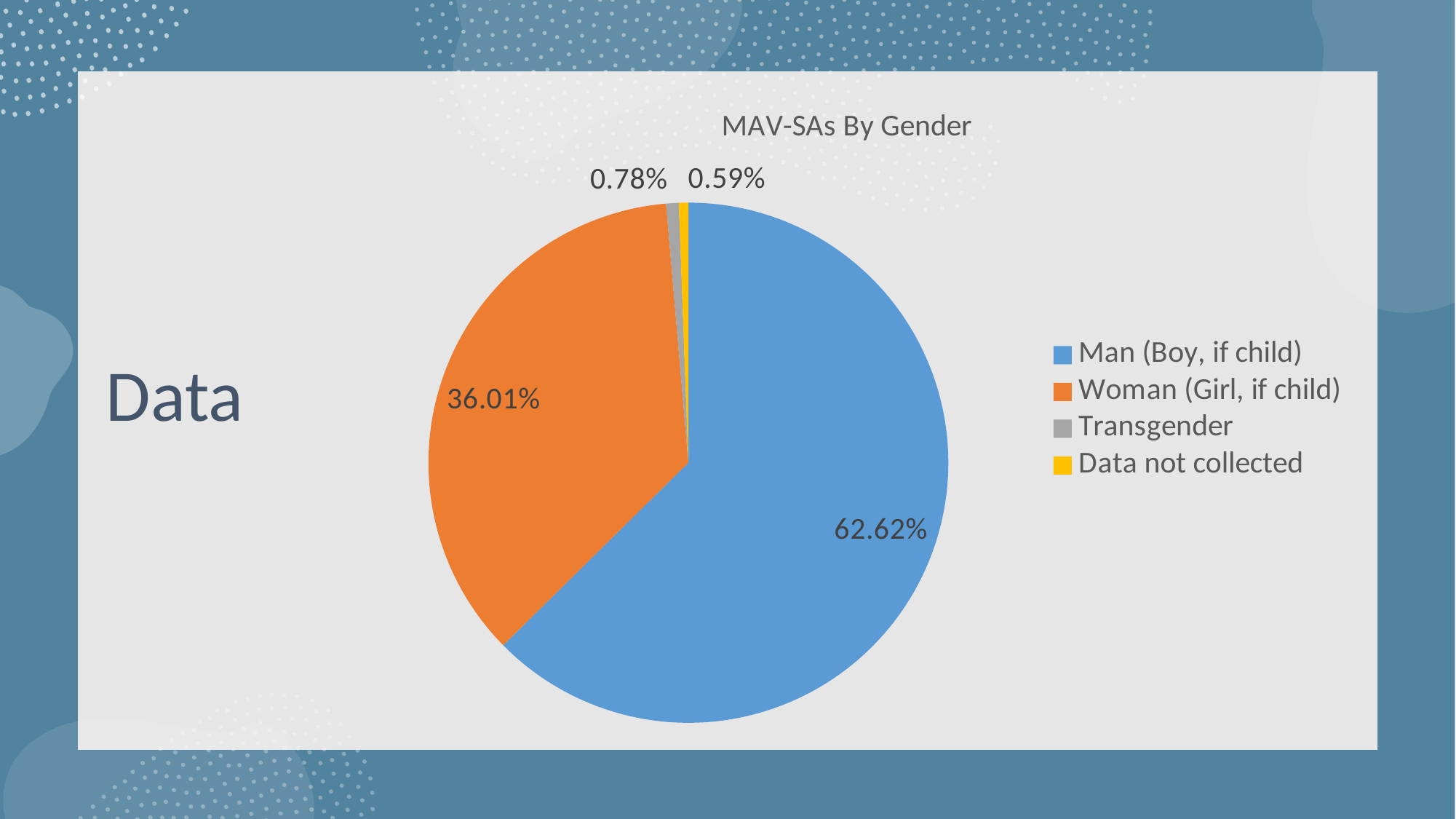

### Chart: MAV-SAs By Gender

| Category | Total |
|---|---|
| Man (Boy, if child) | 0.6262230919765166 |
| Woman (Girl, if child) | 0.36007827788649704 |
| Transgender | 0.007827788649706457 |
| Data not collected | 0.005870841487279843 |
# Data